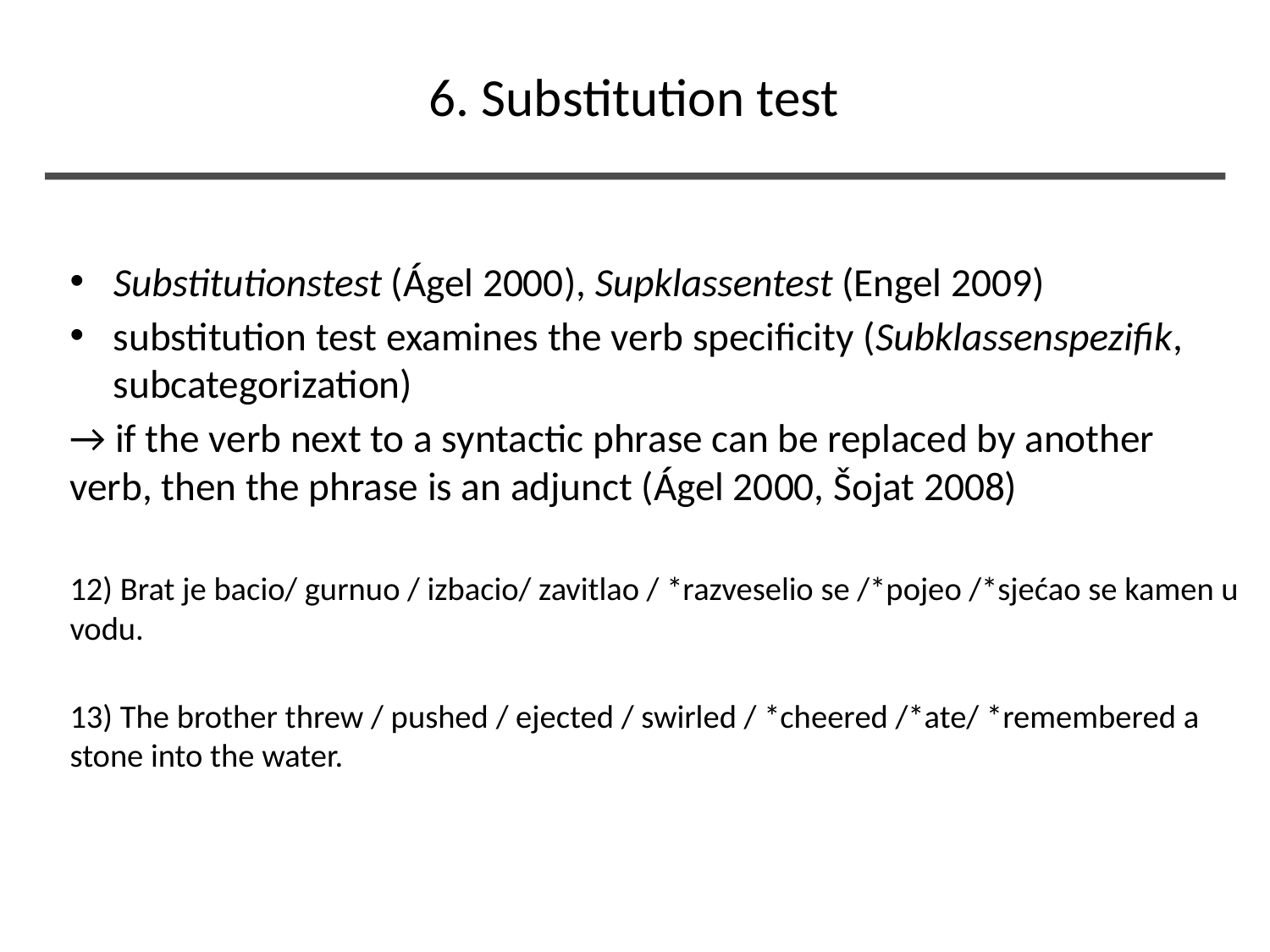

# 6. Substitution test
Substitutionstest (Ágel 2000), Supklassentest (Engel 2009)
substitution test examines the verb specificity (Subklassenspezifik, subcategorization)
→ if the verb next to a syntactic phrase can be replaced by another verb, then the phrase is an adjunct (Ágel 2000, Šojat 2008)

12) Brat je bacio/ gurnuo / izbacio/ zavitlao / *razveselio se /*pojeo /*sjećao se kamen u vodu.

13) The brother threw / pushed / ejected / swirled / *cheered /*ate/ *remembered a stone into the water.